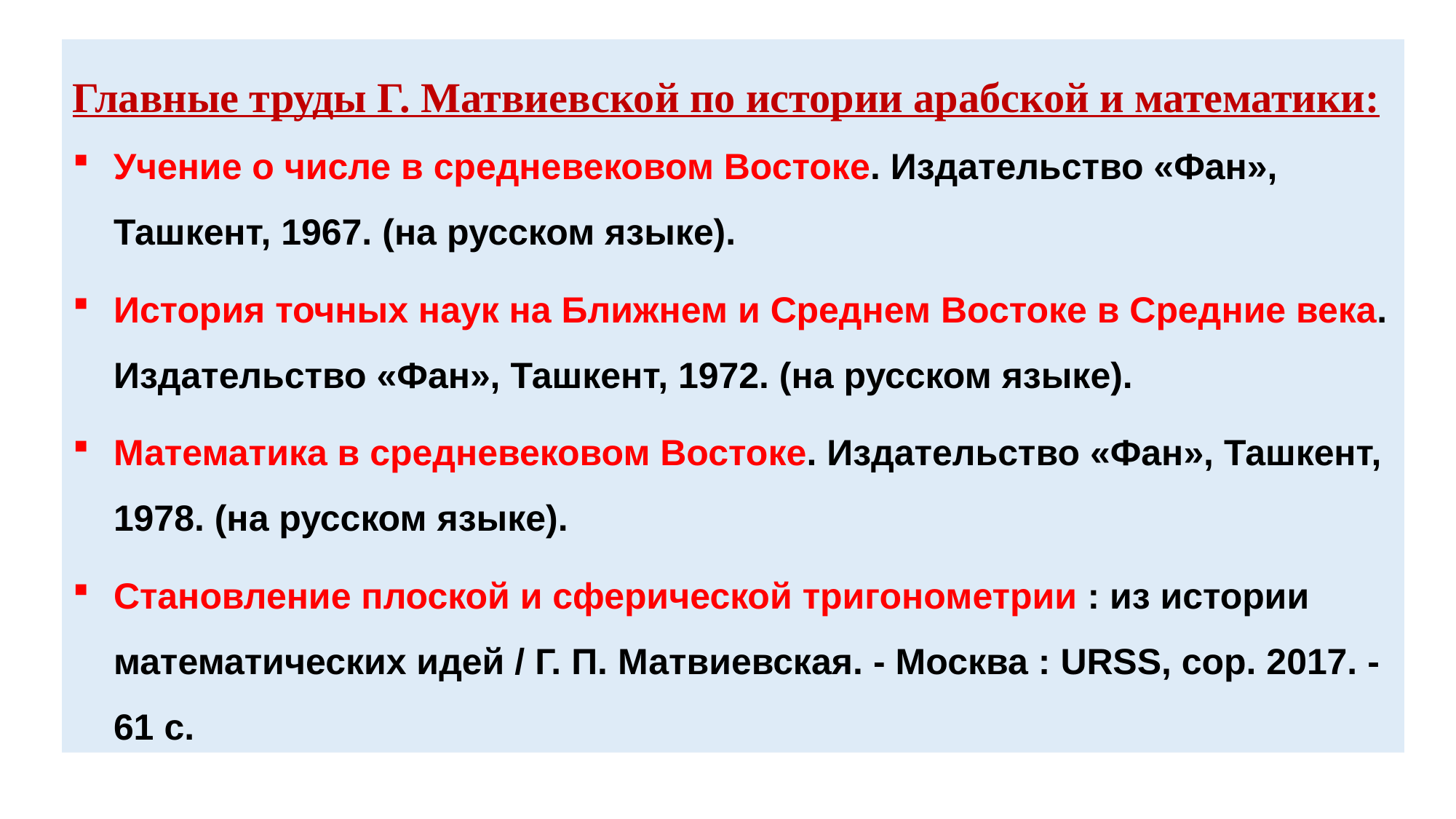

Главные труды Г. Матвиевской по истории арабской и математики:
Учение о числе в средневековом Востоке. Издательство «Фан», Ташкент, 1967. (на русском языке).
История точных наук на Ближнем и Среднем Востоке в Средние века. Издательство «Фан», Ташкент, 1972. (на русском языке).
Математика в средневековом Востоке. Издательство «Фан», Ташкент, 1978. (на русском языке).
Становление плоской и сферической тригонометрии : из истории математических идей / Г. П. Матвиевская. - Москва : URSS, cop. 2017. - 61 с.